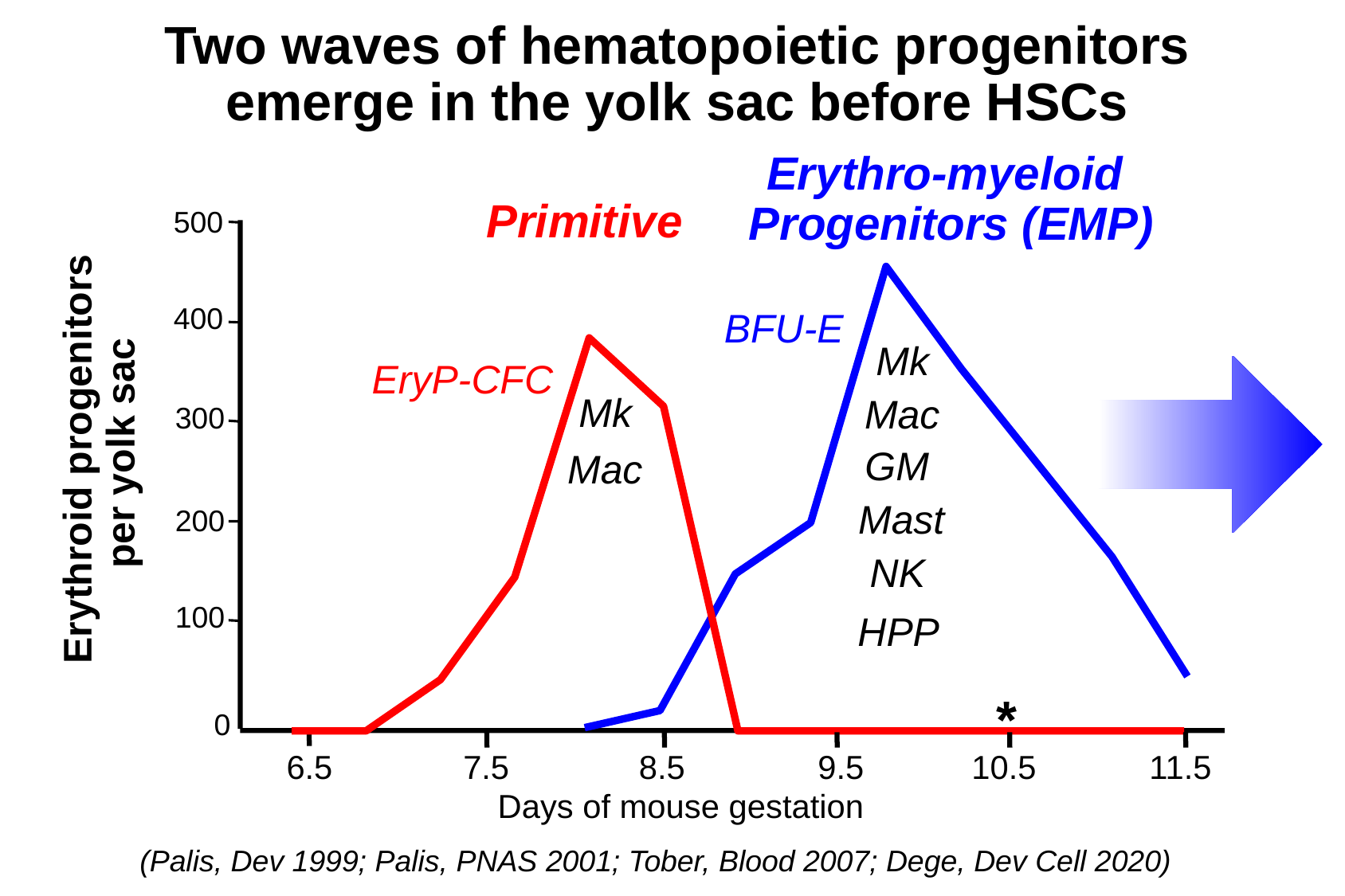

Two waves of hematopoietic progenitors emerge in the yolk sac before HSCs
Erythro-myeloid
Progenitors (EMP)
Primitive
500

BFU-E
400

 Mk

EryP-CFC

Mk
Mac
300
Erythroid progenitors
 per yolk sac

GM
Mac
Mast
200

NK
100
HPP

*
0

6.5
7.5
8.5
9.5
10.5
11.5
Days of mouse gestation
(Palis, Dev 1999; Palis, PNAS 2001; Tober, Blood 2007; Dege, Dev Cell 2020)